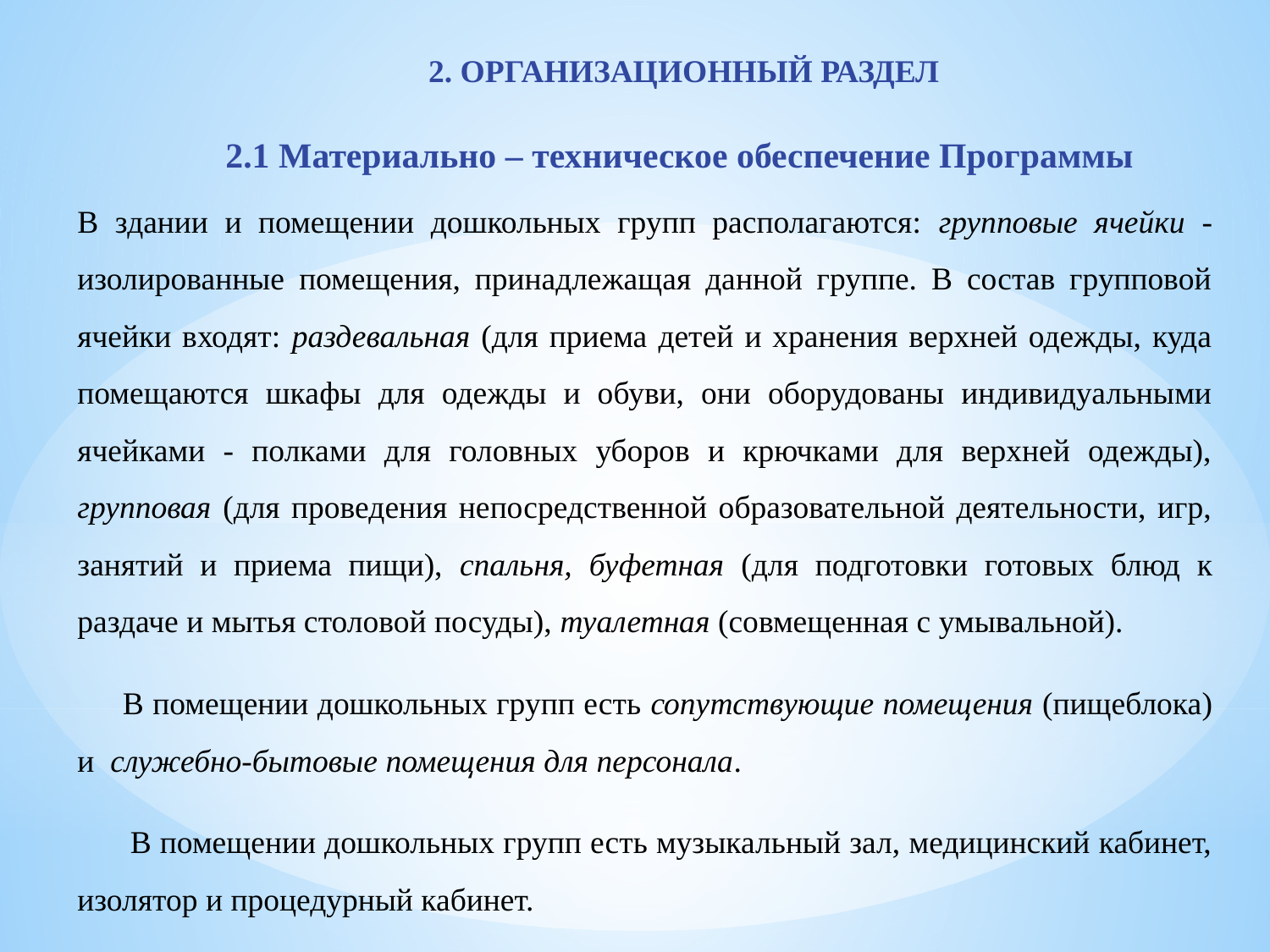

2. ОРГАНИЗАЦИОННЫЙ РАЗДЕЛ
2.1 Материально – техническое обеспечение Программы
В здании и помещении дошкольных групп располагаются: групповые ячейки - изолированные помещения, принадлежащая данной группе. В состав групповой ячейки входят: раздевальная (для приема детей и хранения верхней одежды, куда помещаются шкафы для одежды и обуви, они оборудованы индивидуальными ячейками - полками для головных уборов и крючками для верхней одежды), групповая (для проведения непосредственной образовательной деятельности, игр, занятий и приема пищи), спальня, буфетная (для подготовки готовых блюд к раздаче и мытья столовой посуды), туалетная (совмещенная с умывальной).
     В помещении дошкольных групп есть сопутствующие помещения (пищеблока) и  служебно-бытовые помещения для персонала.
      В помещении дошкольных групп есть музыкальный зал, медицинский кабинет, изолятор и процедурный кабинет.